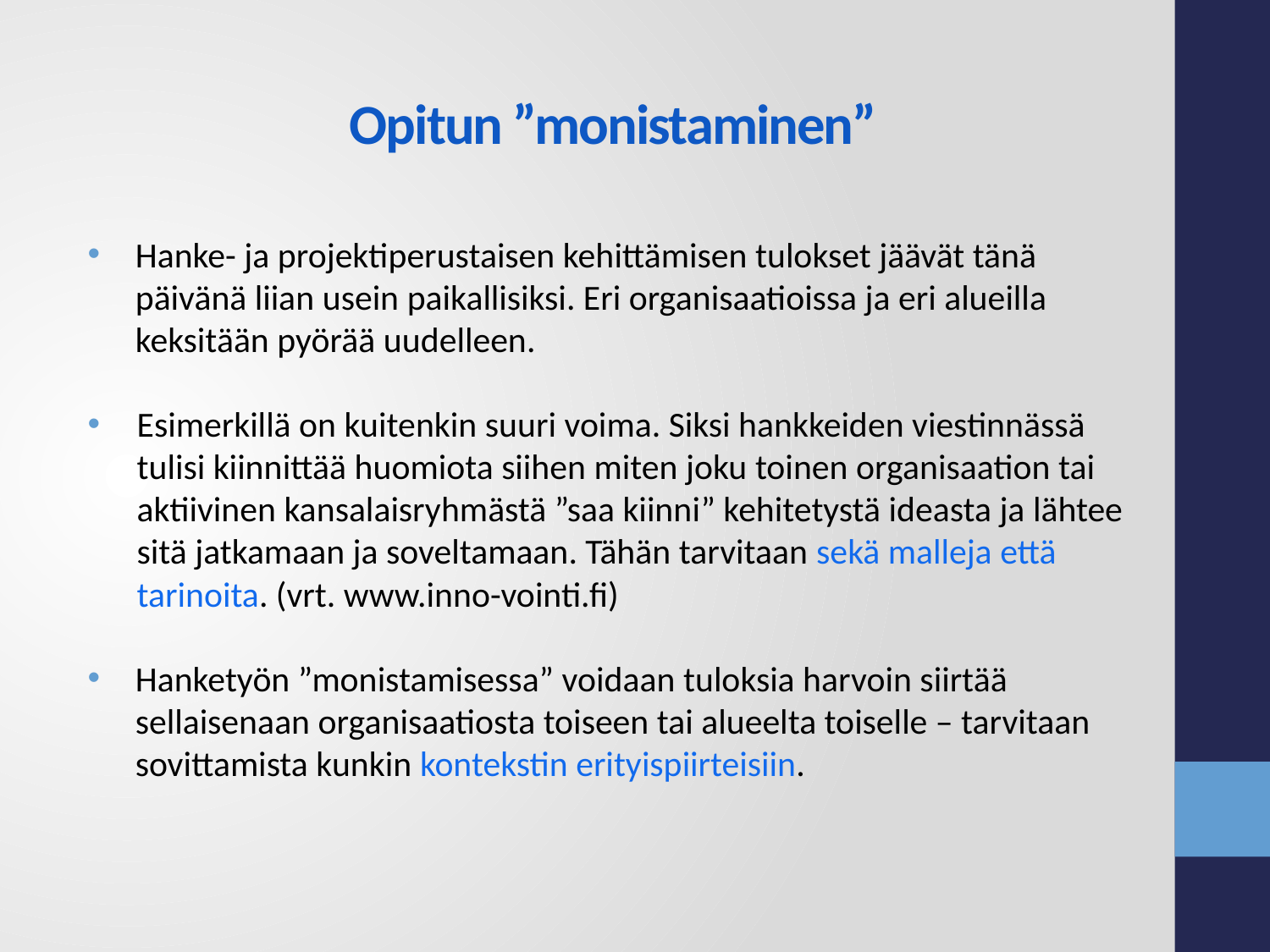

# Opitun ”monistaminen”
Hanke- ja projektiperustaisen kehittämisen tulokset jäävät tänä päivänä liian usein paikallisiksi. Eri organisaatioissa ja eri alueilla keksitään pyörää uudelleen.

Esimerkillä on kuitenkin suuri voima. Siksi hankkeiden viestinnässä
	tulisi kiinnittää huomiota siihen miten joku toinen organisaation tai aktiivinen kansalaisryhmästä ”saa kiinni” kehitetystä ideasta ja lähtee sitä jatkamaan ja soveltamaan. Tähän tarvitaan sekä malleja että tarinoita. (vrt. www.inno-vointi.fi)

Hanketyön ”monistamisessa” voidaan tuloksia harvoin siirtää sellaisenaan organisaatiosta toiseen tai alueelta toiselle – tarvitaan sovittamista kunkin kontekstin erityispiirteisiin.